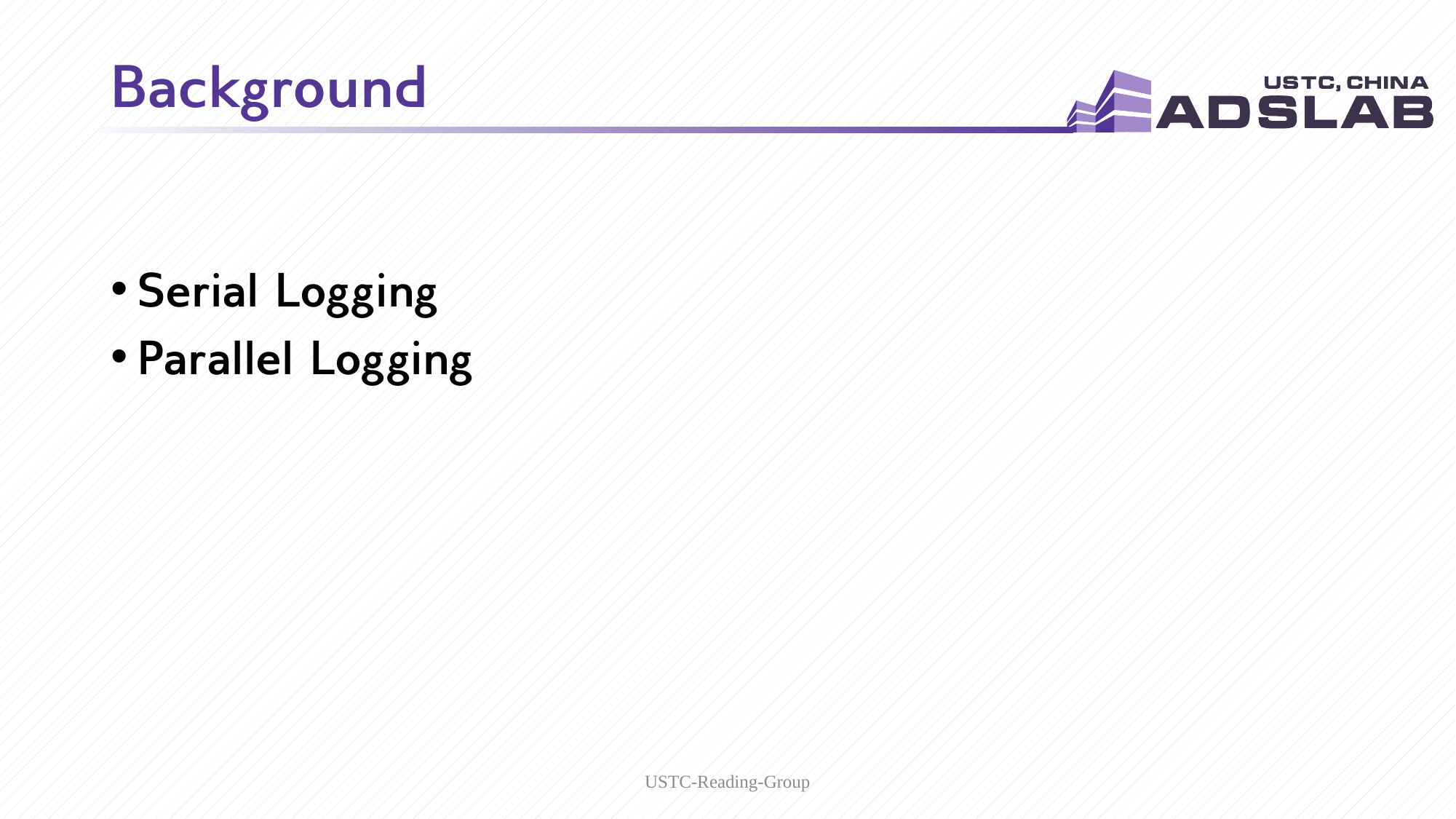

3
# Background
Serial Logging
Parallel Logging
USTC-Reading-Group